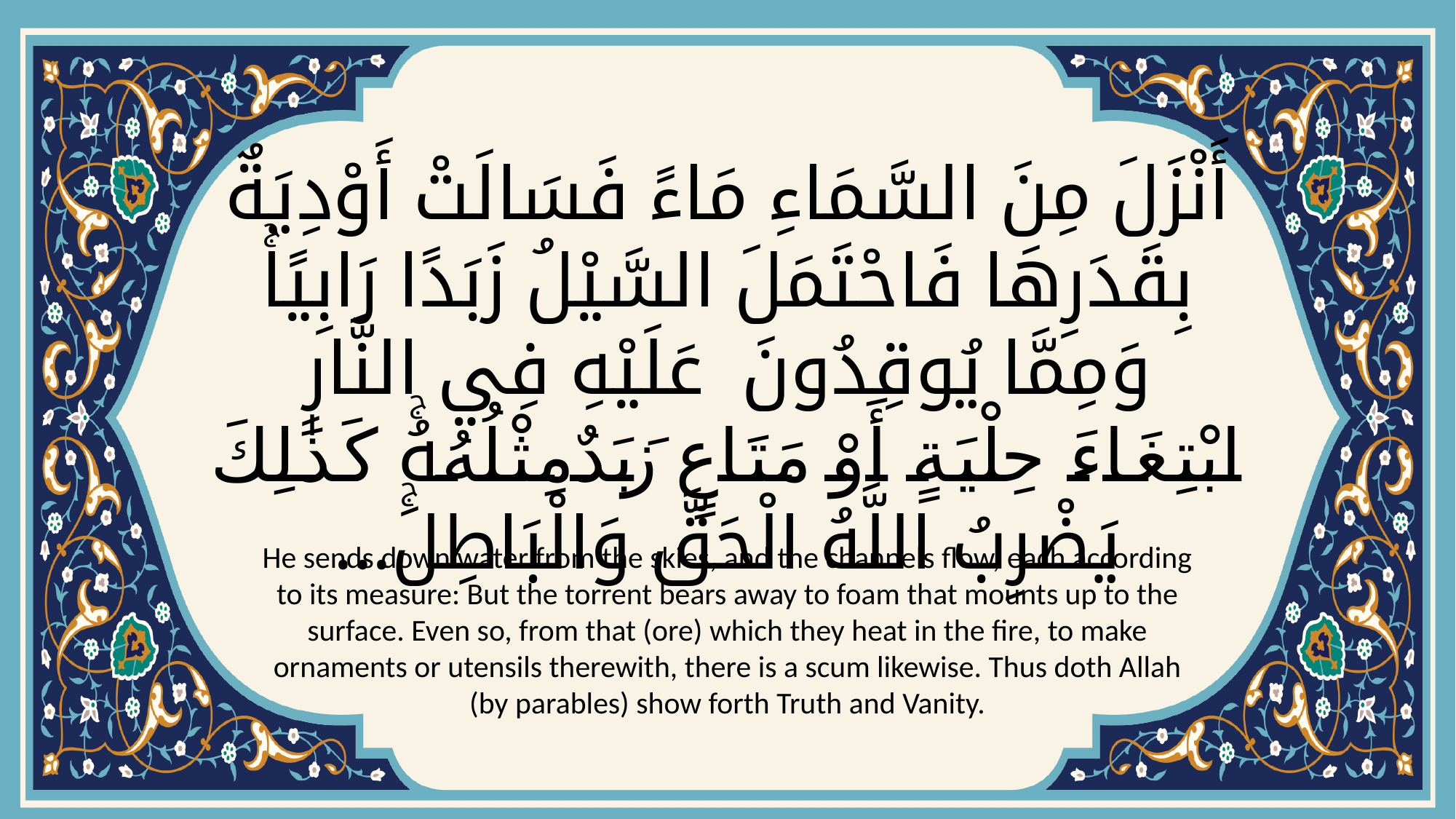

# أَنْزَلَ مِنَ السَّمَاءِ مَاءً فَسَالَتْ أَوْدِيَةٌ بِقَدَرِهَا فَاحْتَمَلَ السَّيْلُ زَبَدًا رَابِيًاۚ وَمِمَّا يُوقِدُونَ  عَلَيْهِ فِي النَّارِ ابْتِغَاءَ حِلْيَةٍ أَوْ مَتَاعٍ زَبَدٌ  مِثْلُهُۚ كَذَٰلِكَ يَضْرِبُ اللَّهُ الْحَقَّ وَالْبَاطِلَۚ...
He sends down water from the skies, and the channels flow, each according to its measure: But the torrent bears away to foam that mounts up to the surface. Even so, from that (ore) which they heat in the fire, to make ornaments or utensils therewith, there is a scum likewise. Thus doth Allah (by parables) show forth Truth and Vanity.